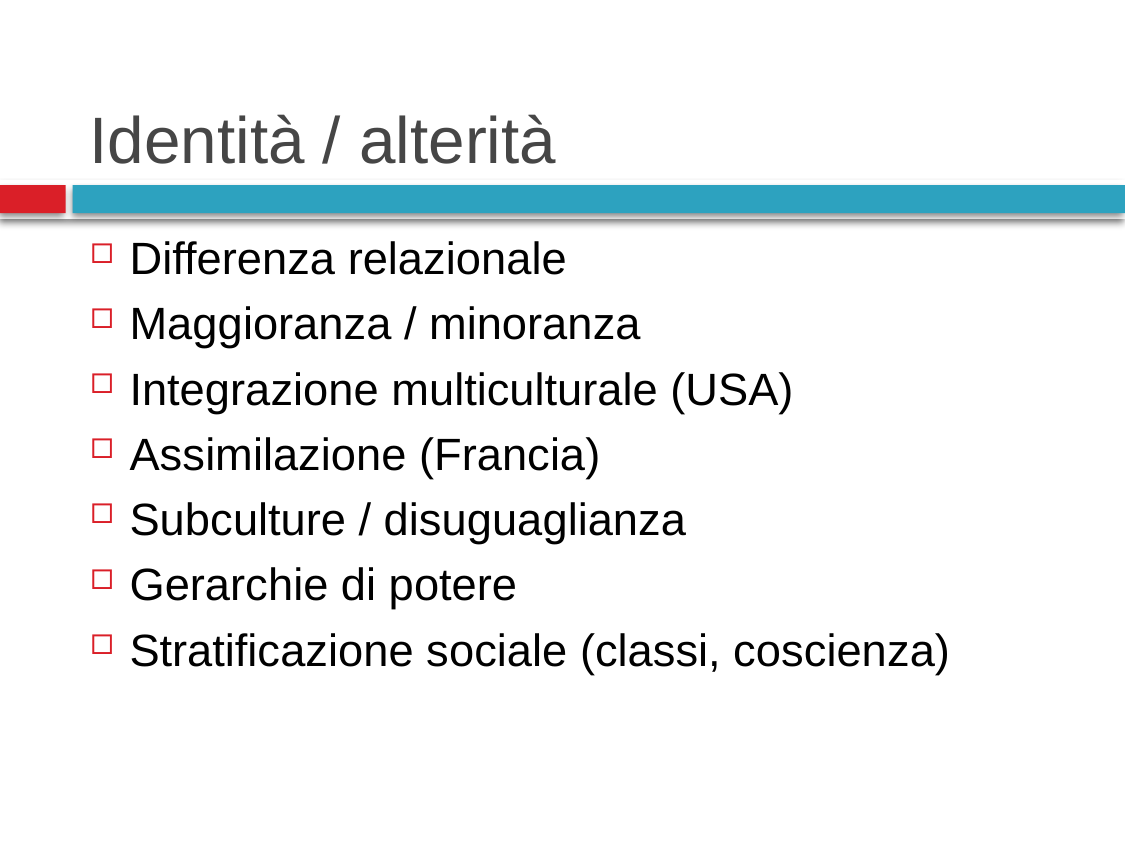

# Identità / alterità
Differenza relazionale
Maggioranza / minoranza
Integrazione multiculturale (USA)
Assimilazione (Francia)
Subculture / disuguaglianza
Gerarchie di potere
Stratificazione sociale (classi, coscienza)